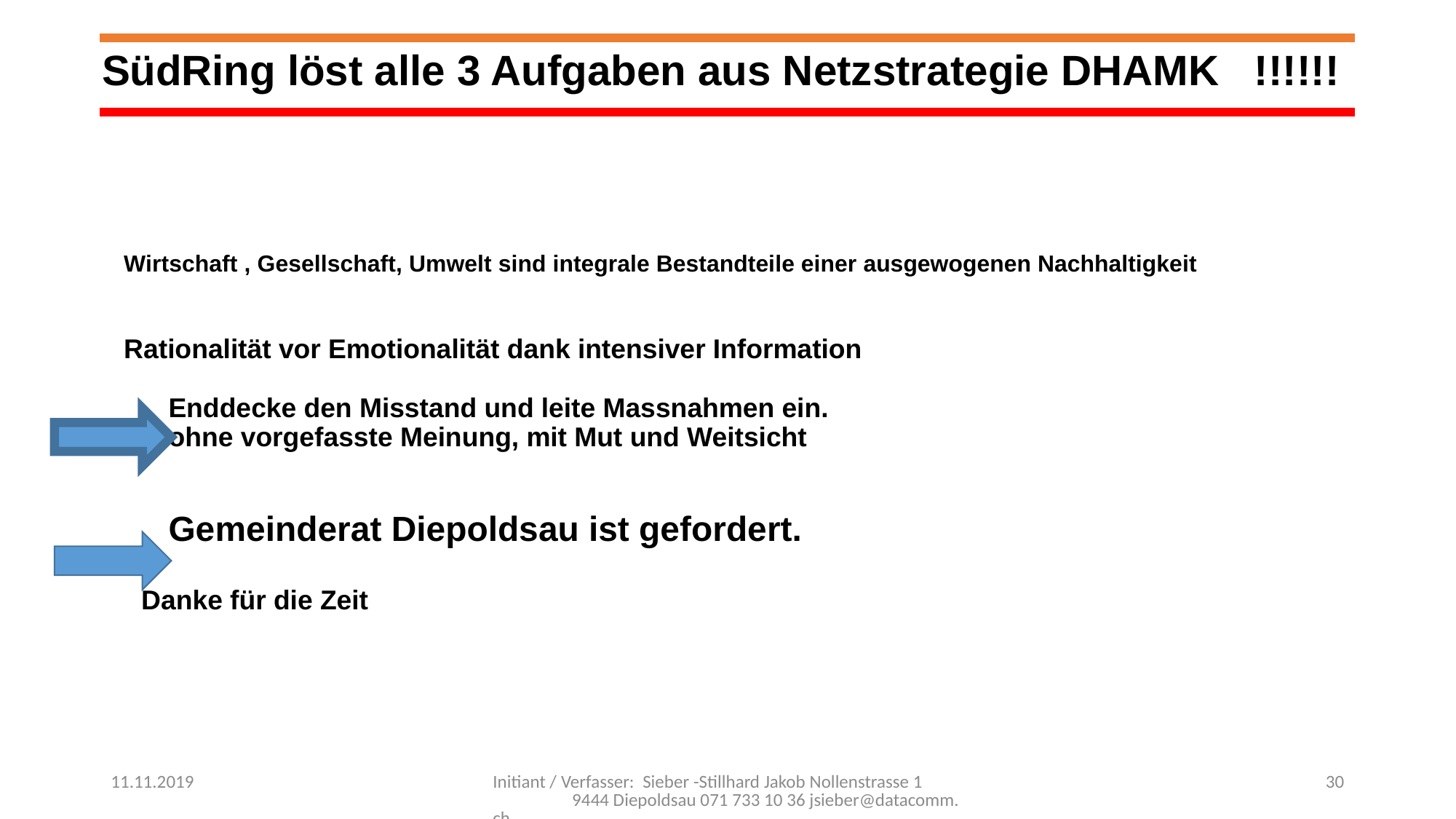

SüdRing löst alle 3 Aufgaben aus Netzstrategie DHAMK   !!!!!!

Wirtschaft , Gesellschaft, Umwelt sind integrale Bestandteile einer ausgewogenen Nachhaltigkeit

Rationalität vor Emotionalität dank intensiver Information

      Enddecke den Misstand und leite Massnahmen ein.
      ohne vorgefasste Meinung, mit Mut und Weitsicht

      Gemeinderat Diepoldsau ist gefordert.

			Danke für die Zeit

#

11.11.2019
Initiant / Verfasser:  Sieber -Stillhard Jakob Nollenstrasse 1                            9444 Diepoldsau 071 733 10 36 jsieber@datacomm.ch
30